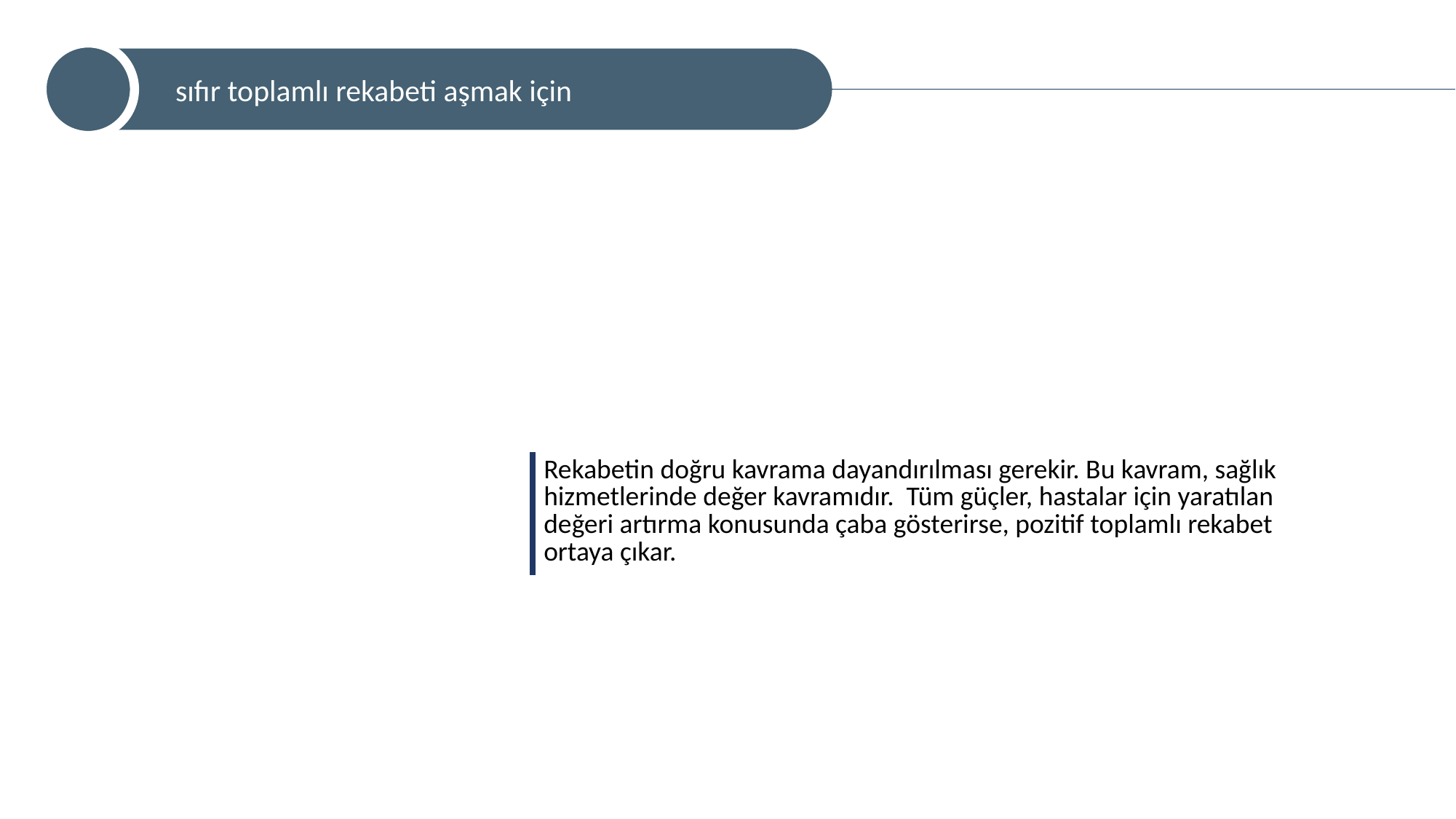

sıfır toplamlı rekabeti aşmak için
| Rekabetin doğru kavrama dayandırılması gerekir. Bu kavram, sağlık hizmetlerinde değer kavramıdır. Tüm güçler, hastalar için yaratılan değeri artırma konusunda çaba gösterirse, pozitif toplamlı rekabet ortaya çıkar. |
| --- |